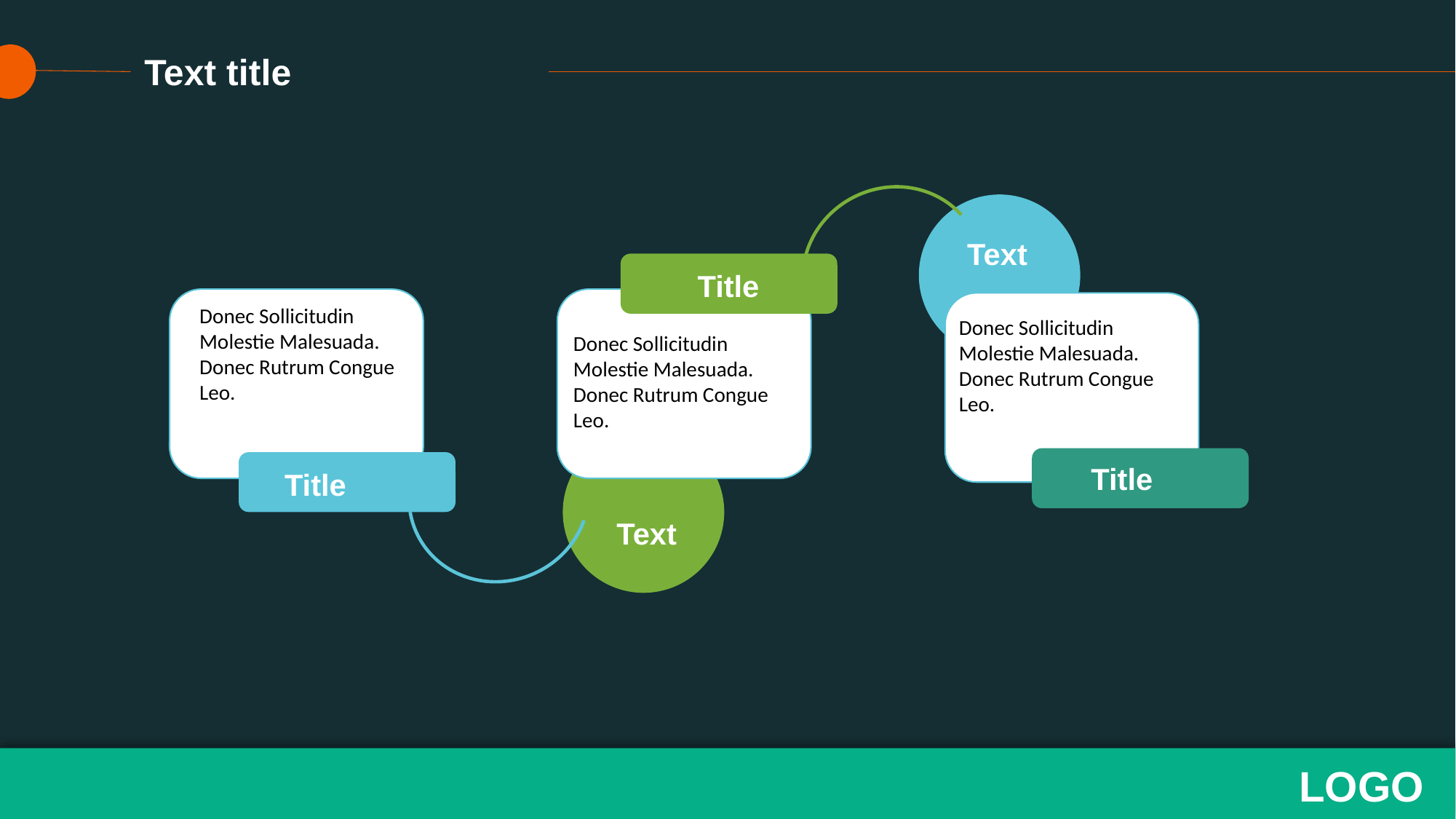

Text title

Text

Title

Donec Sollicitudin Molestie Malesuada. Donec Rutrum Congue Leo.

Donec Sollicitudin Molestie Malesuada. Donec Rutrum Congue Leo.

Donec Sollicitudin Molestie Malesuada. Donec Rutrum Congue Leo.

Text

Title

Title
LOGO